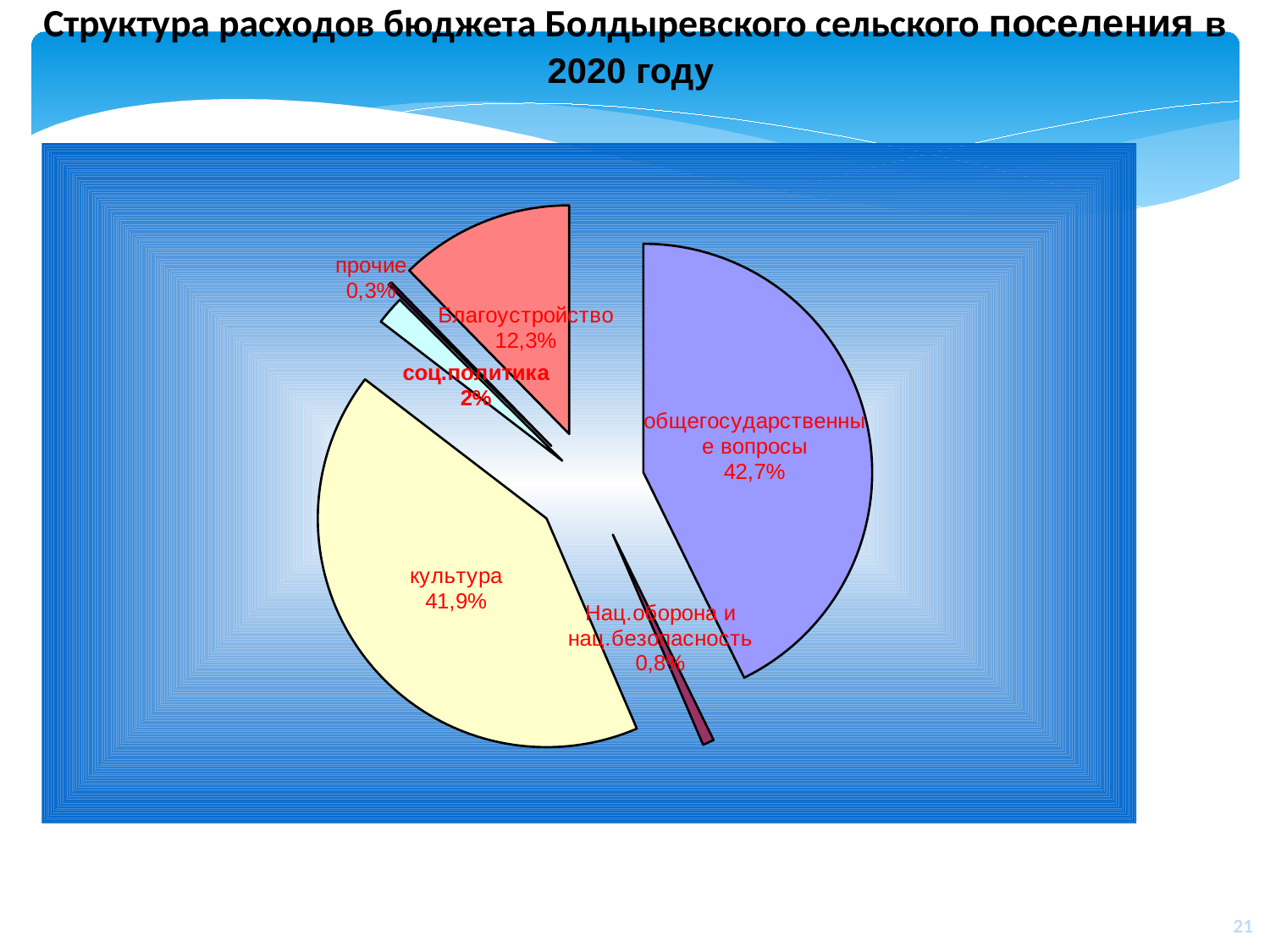

Структура расходов бюджета Болдыревского сельского поселения в 2020 году

### Chart

| Category |  |
|---|---|
| общегосударственные вопросы | 4347.9 |
| Нац.оборона и нац.безопасность | 81.4 |
| культура | 4259.5 |
| соц.политика | 204.8 |
| прочие | 25.4 |
| Благоустройство | 1253.3 |
21